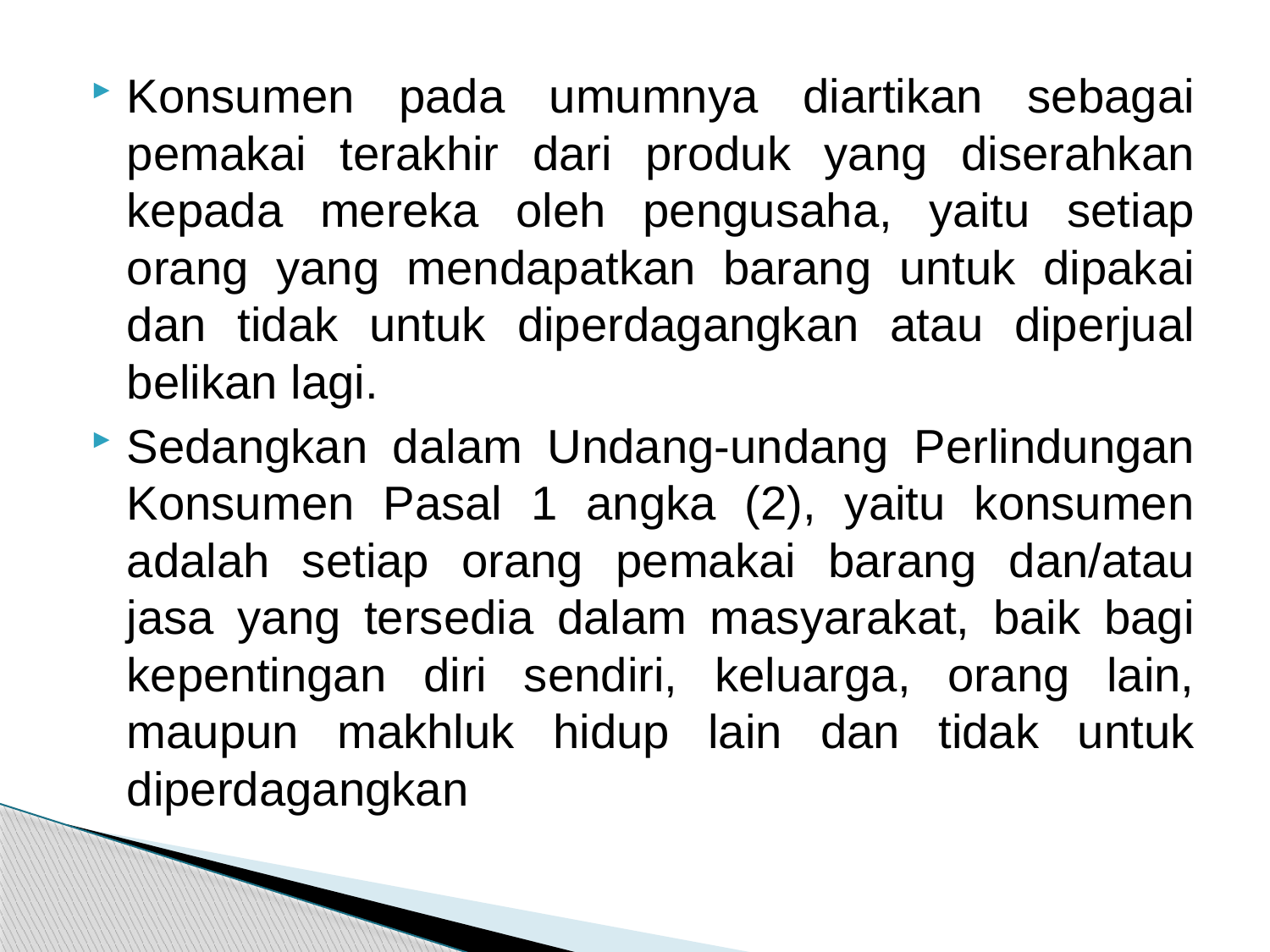

Konsumen pada umumnya diartikan sebagai pemakai terakhir dari produk yang diserahkan kepada mereka oleh pengusaha, yaitu setiap orang yang mendapatkan barang untuk dipakai dan tidak untuk diperdagangkan atau diperjual belikan lagi.
Sedangkan dalam Undang-undang Perlindungan Konsumen Pasal 1 angka (2), yaitu konsumen adalah setiap orang pemakai barang dan/atau jasa yang tersedia dalam masyarakat, baik bagi kepentingan diri sendiri, keluarga, orang lain, maupun makhluk hidup lain dan tidak untuk diperdagangkan